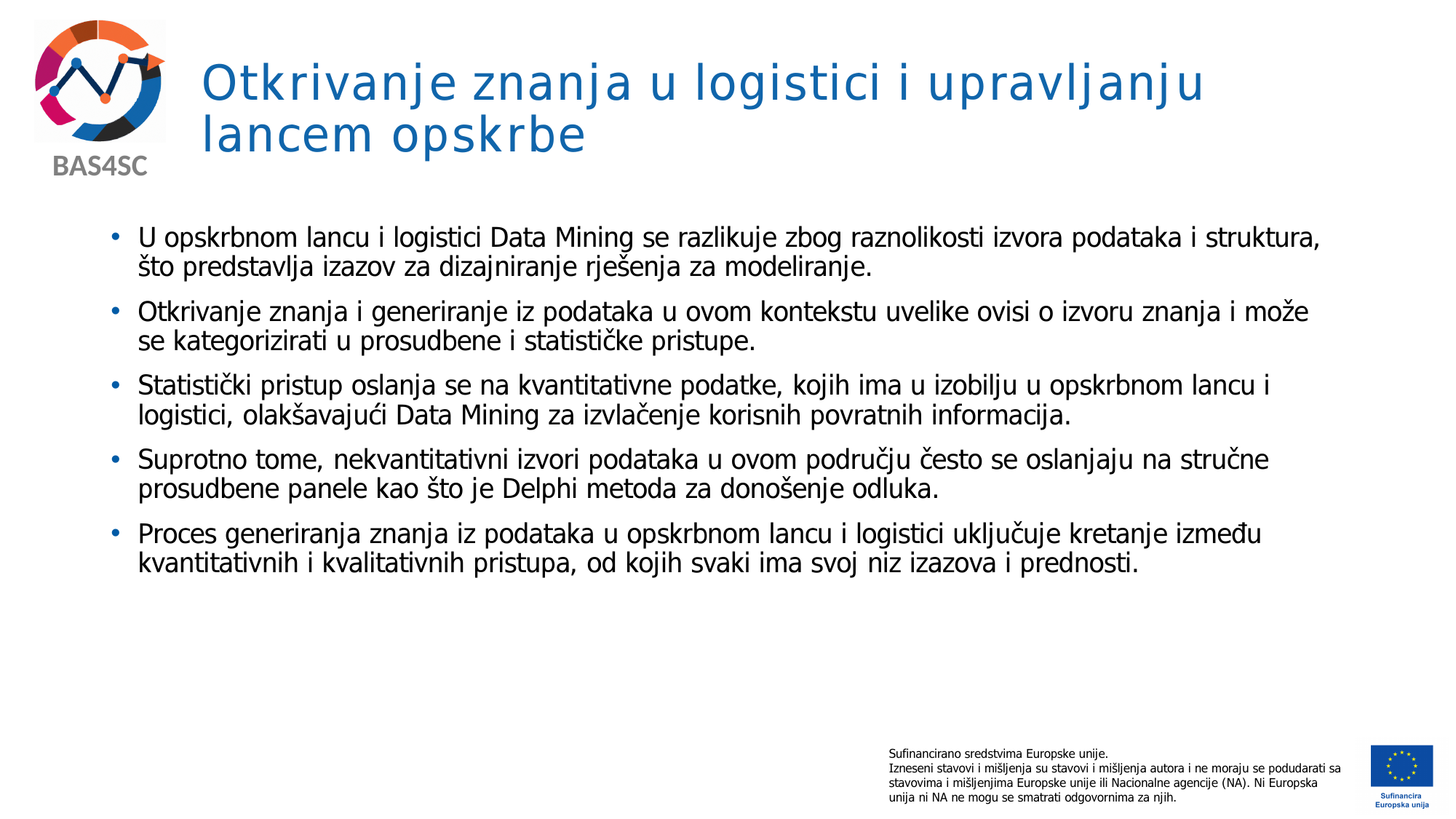

# Otkrivanje znanja u logistici i upravljanju lancem opskrbe
U opskrbnom lancu i logistici Data Mining se razlikuje zbog raznolikosti izvora podataka i struktura, što predstavlja izazov za dizajniranje rješenja za modeliranje.
Otkrivanje znanja i generiranje iz podataka u ovom kontekstu uvelike ovisi o izvoru znanja i može se kategorizirati u prosudbene i statističke pristupe.
Statistički pristup oslanja se na kvantitativne podatke, kojih ima u izobilju u opskrbnom lancu i logistici, olakšavajući Data Mining za izvlačenje korisnih povratnih informacija.
Suprotno tome, nekvantitativni izvori podataka u ovom području često se oslanjaju na stručne prosudbene panele kao što je Delphi metoda za donošenje odluka.
Proces generiranja znanja iz podataka u opskrbnom lancu i logistici uključuje kretanje između kvantitativnih i kvalitativnih pristupa, od kojih svaki ima svoj niz izazova i prednosti.